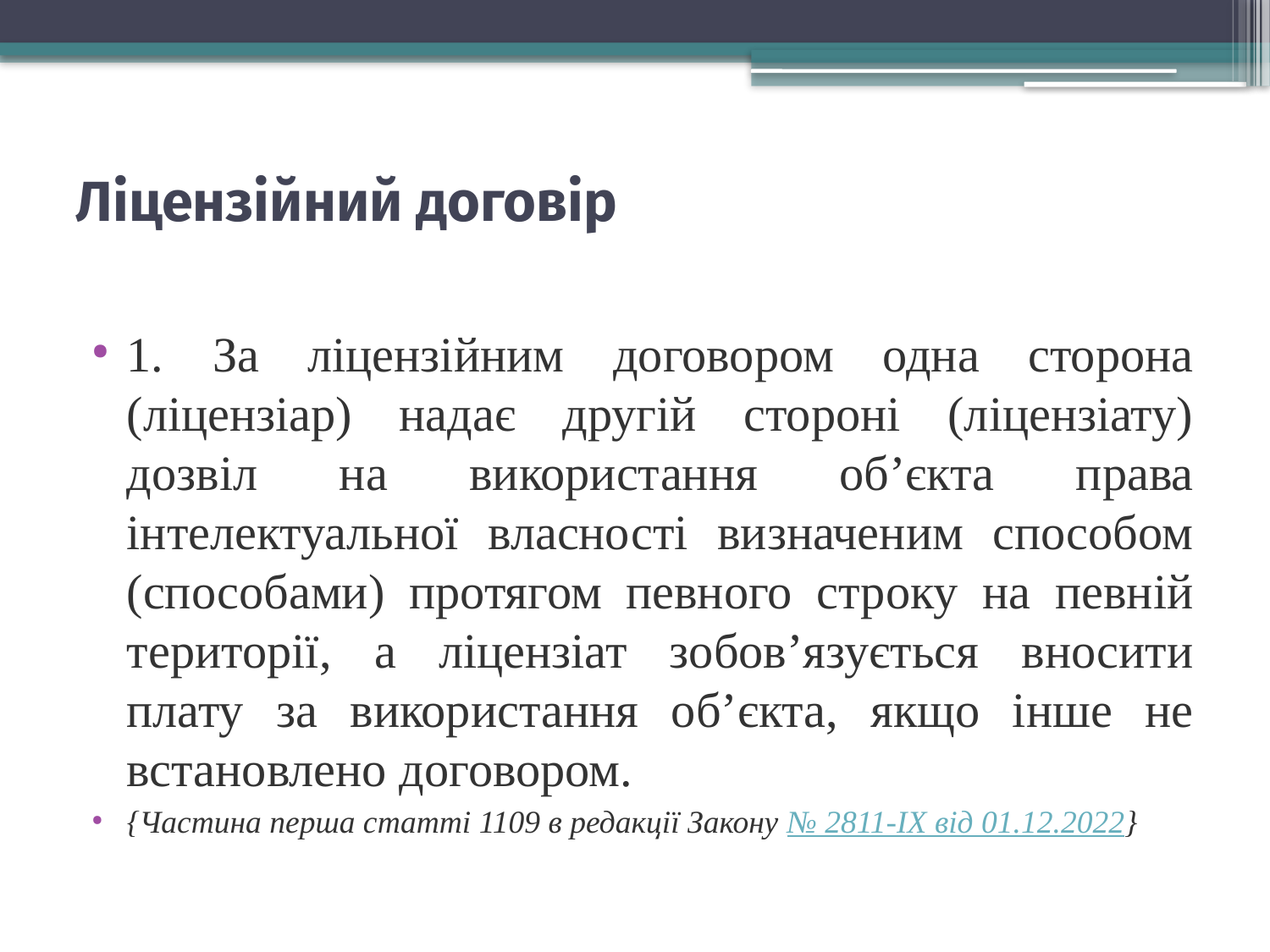

# Ліцензійний договір
1. За ліцензійним договором одна сторона (ліцензіар) надає другій стороні (ліцензіату) дозвіл на використання об’єкта права інтелектуальної власності визначеним способом (способами) протягом певного строку на певній території, а ліцензіат зобов’язується вносити плату за використання об’єкта, якщо інше не встановлено договором.
{Частина перша статті 1109 в редакції Закону № 2811-IX від 01.12.2022}